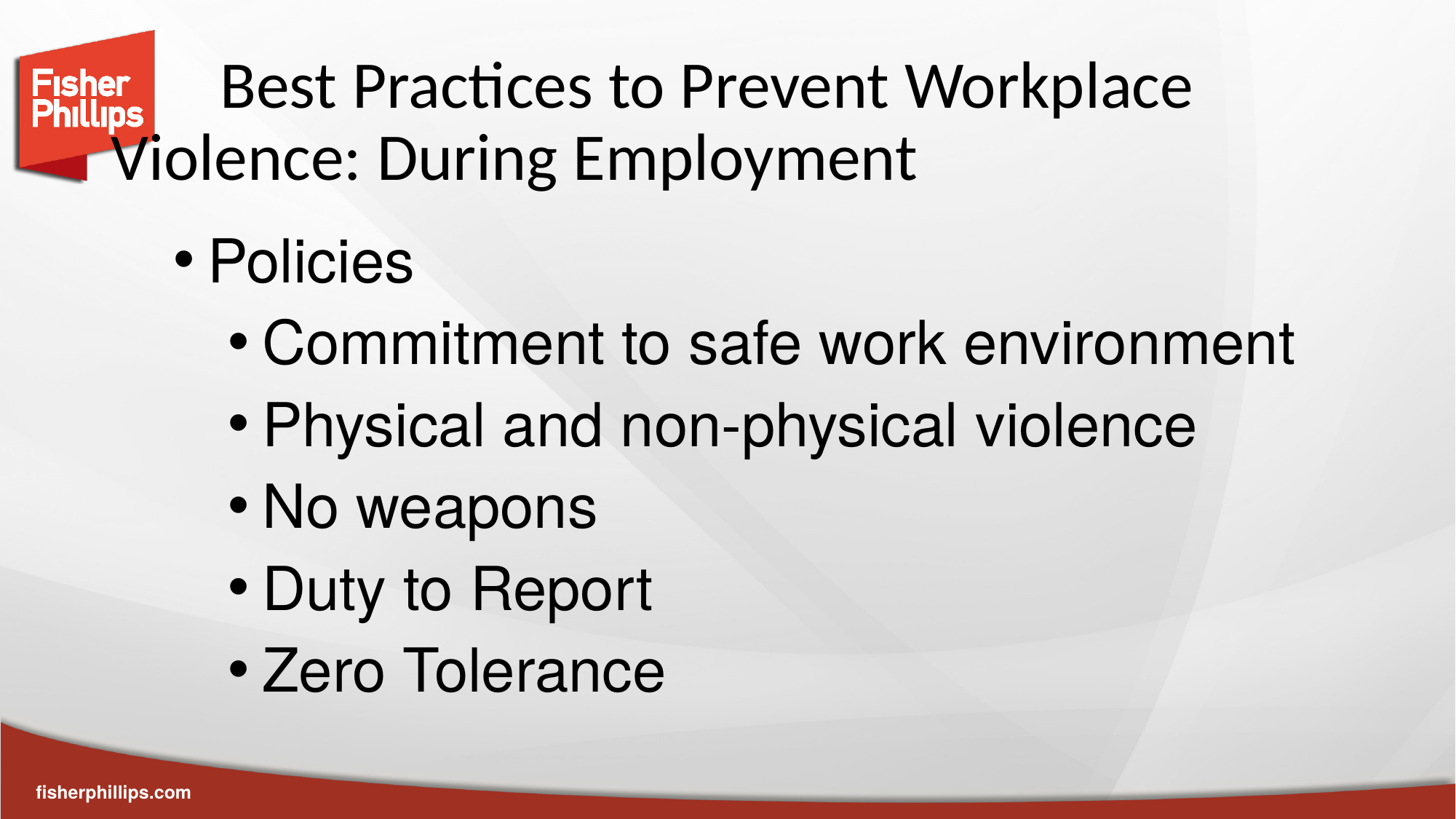

# Best Practices to Prevent Workplace 	Violence: During Employment
Policies
Commitment to safe work environment
Physical and non-physical violence
No weapons
Duty to Report
Zero Tolerance